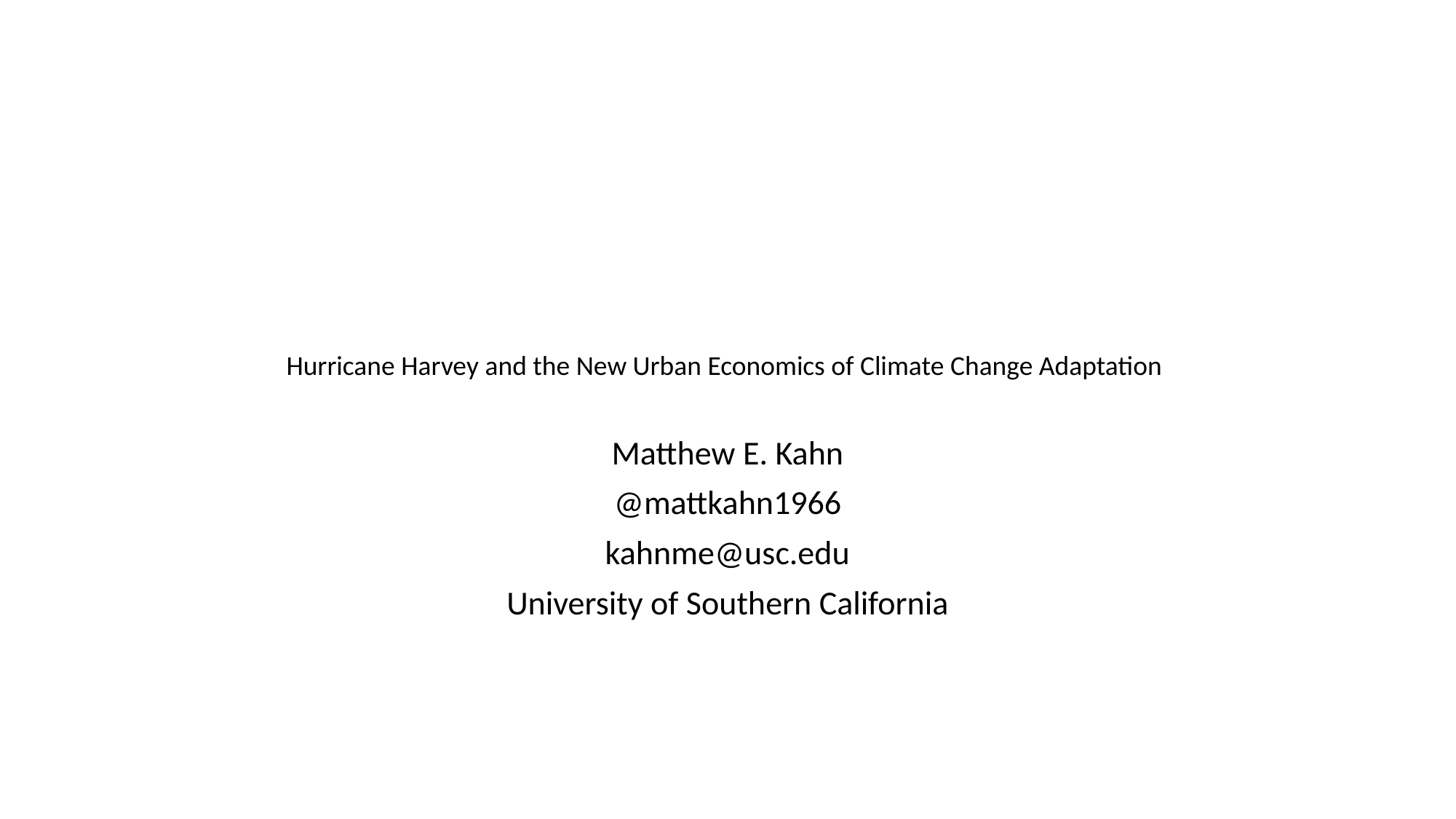

# Hurricane Harvey and the New Urban Economics of Climate Change Adaptation
Matthew E. Kahn
@mattkahn1966
kahnme@usc.edu
University of Southern California